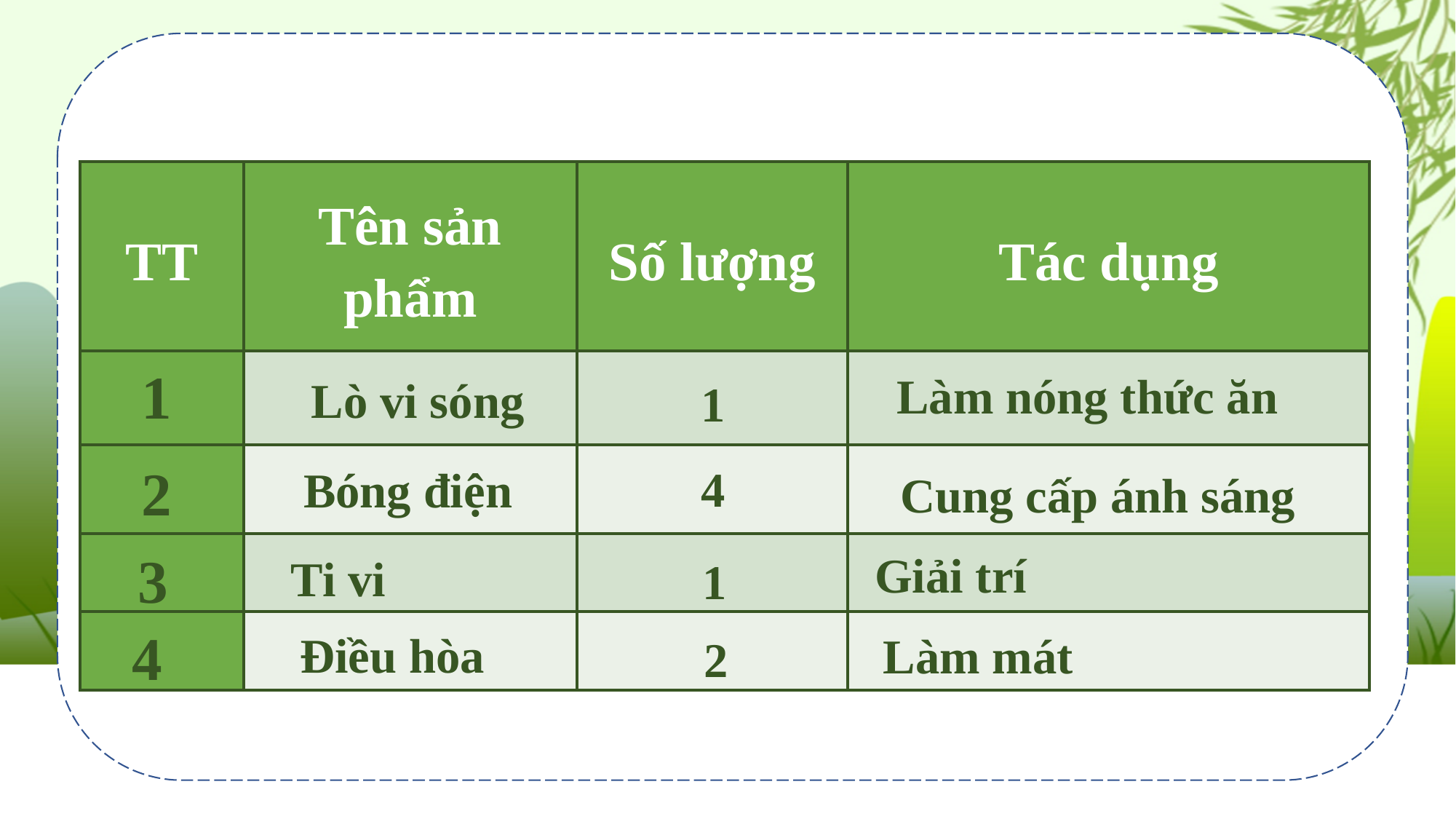

| TT | Tên sản phẩm | Số lượng | Tác dụng |
| --- | --- | --- | --- |
|  |  |  |  |
|  |  |  |  |
|  |  |  |  |
|  |  |  |  |
1
Làm nóng thức ăn
Lò vi sóng
1
2
4
Bóng điện
Cung cấp ánh sáng
3
Giải trí
Ti vi
1
4
Điều hòa
Làm mát
2